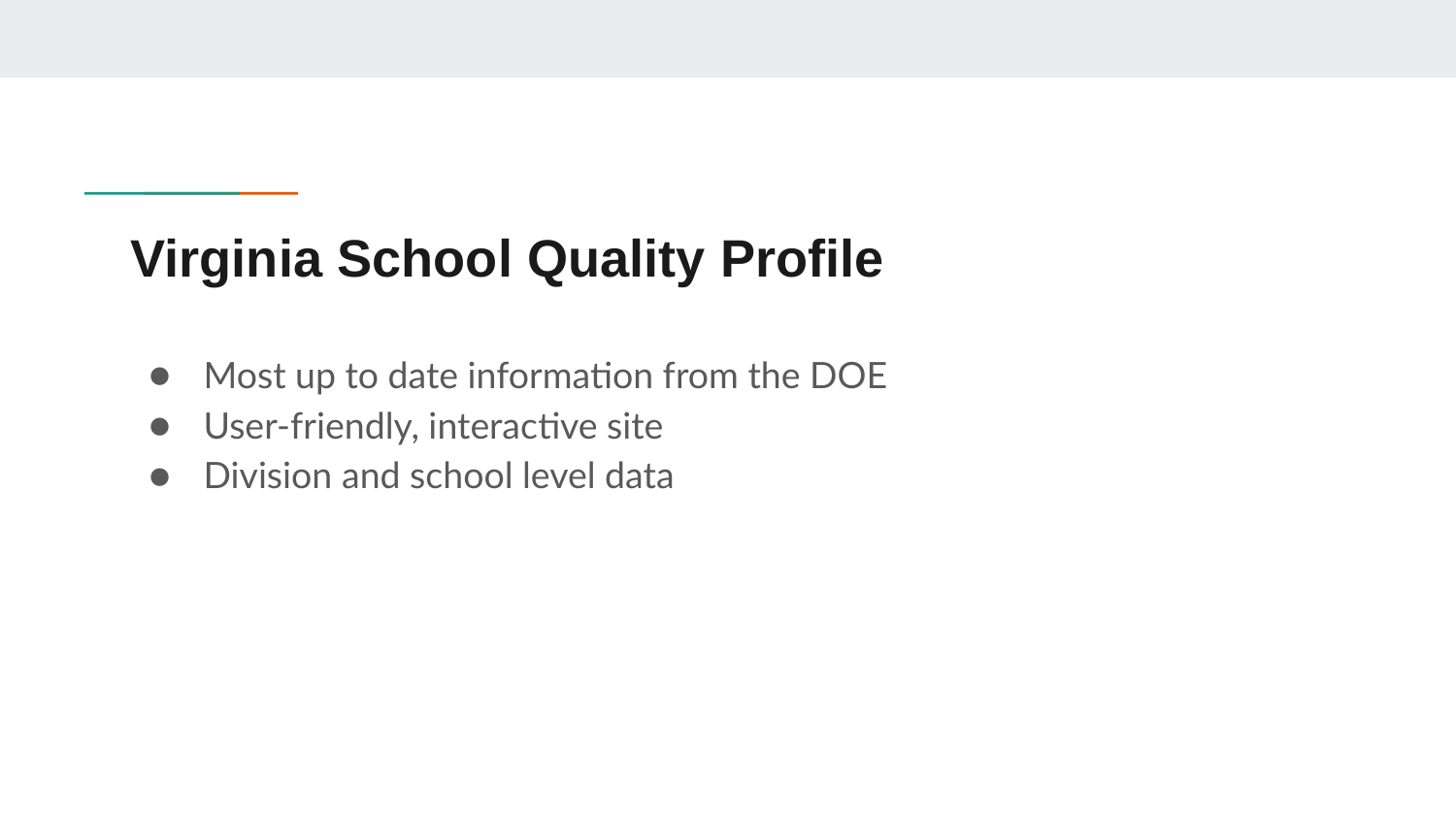

# Virginia School Quality Profile
Most up to date information from the DOE
User-friendly, interactive site
Division and school level data